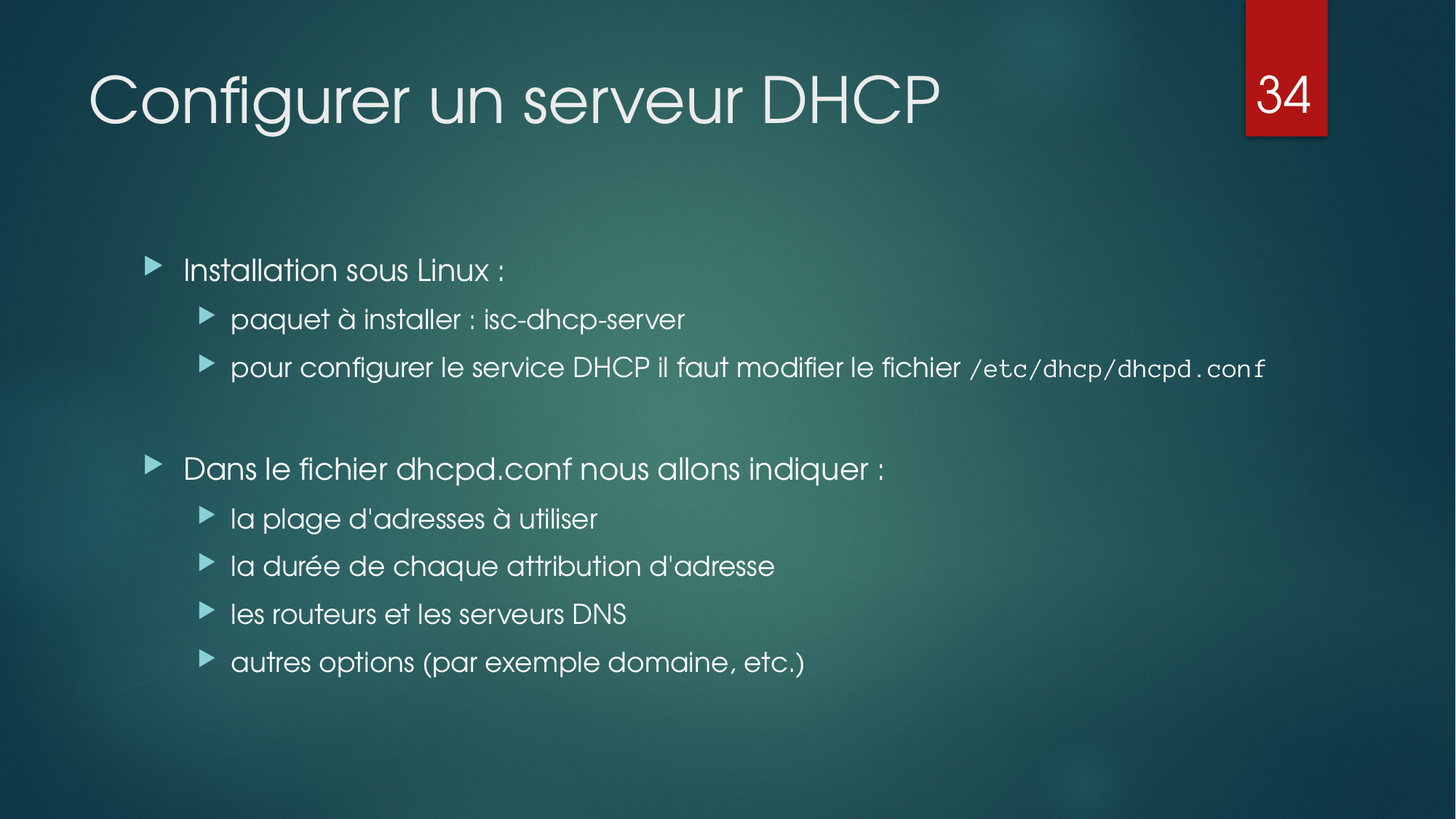

# Configurer un serveur DHCP
34
Installation sous Linux :
paquet à installer : isc-dhcp-server
pour configurer le service DHCP il faut modifier le fichier /etc/dhcp/dhcpd.conf

Dans le fichier dhcpd.conf nous allons indiquer :
la plage d'adresses à utiliser
la durée de chaque attribution d'adresse
les routeurs et les serveurs DNS
autres options (par exemple domaine, etc.)